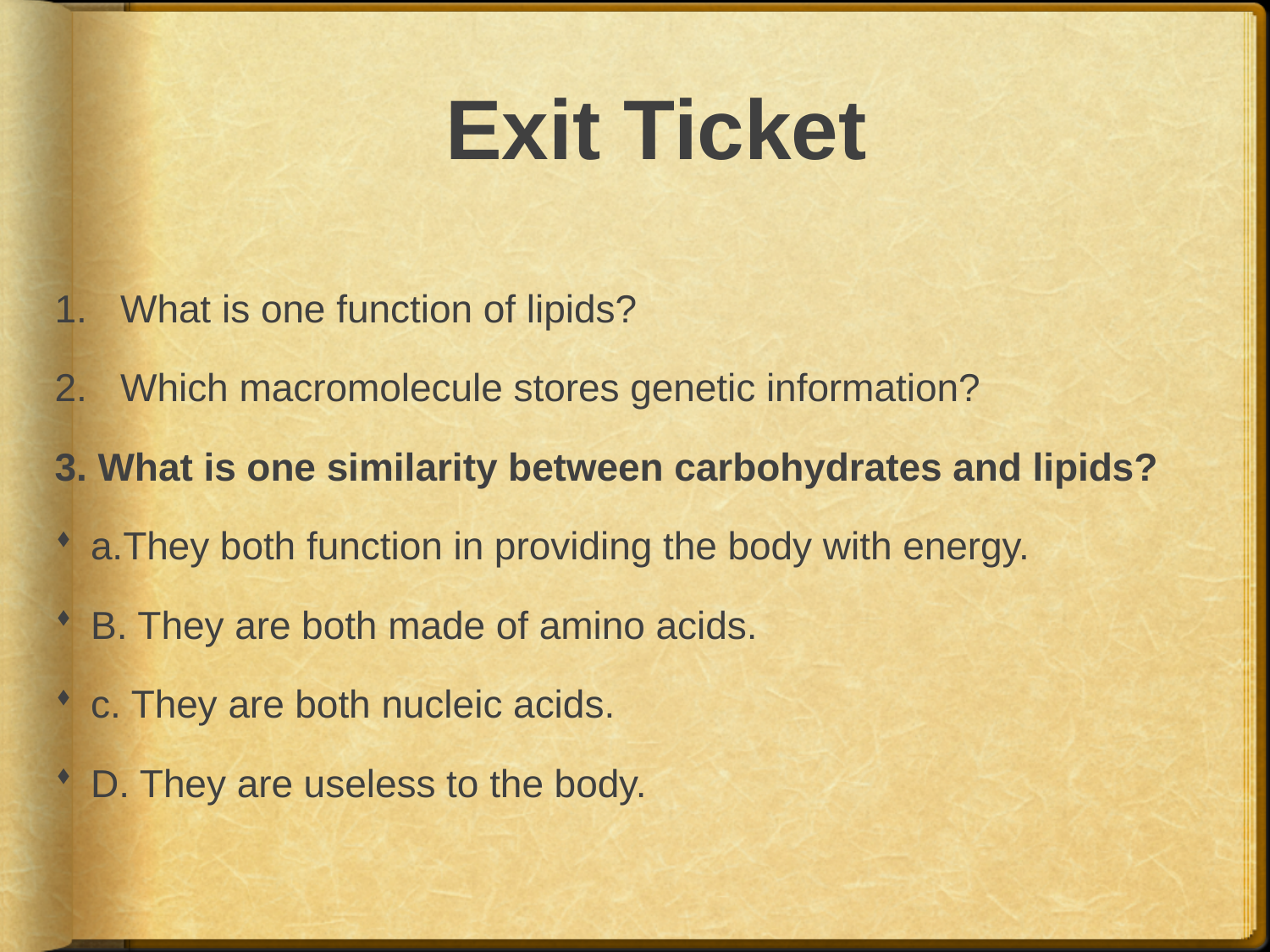

# Exit Ticket

What is one function of lipids?
Which macromolecule stores genetic information?
3. What is one similarity between carbohydrates and lipids?
a.They both function in providing the body with energy.
B. They are both made of amino acids.
c. They are both nucleic acids.
D. They are useless to the body.